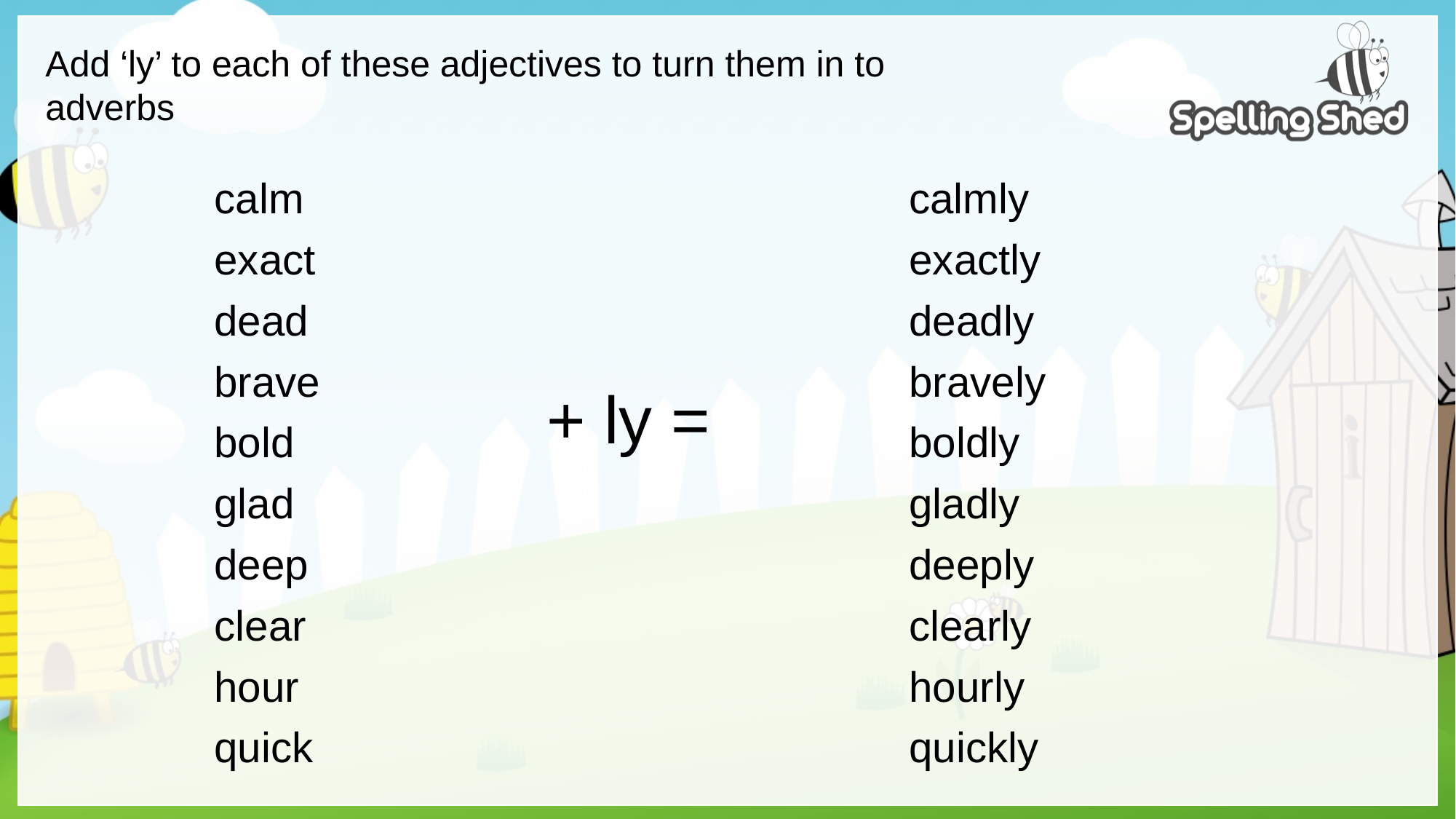

Add ‘ly’ to each of these adjectives to turn them in to adverbs
calm
exact
dead
brave
bold
glad
deep
clear
hour
quick

calmly
exactly
deadly
bravely
boldly
gladly
deeply
clearly
hourly
quickly

+ ly =